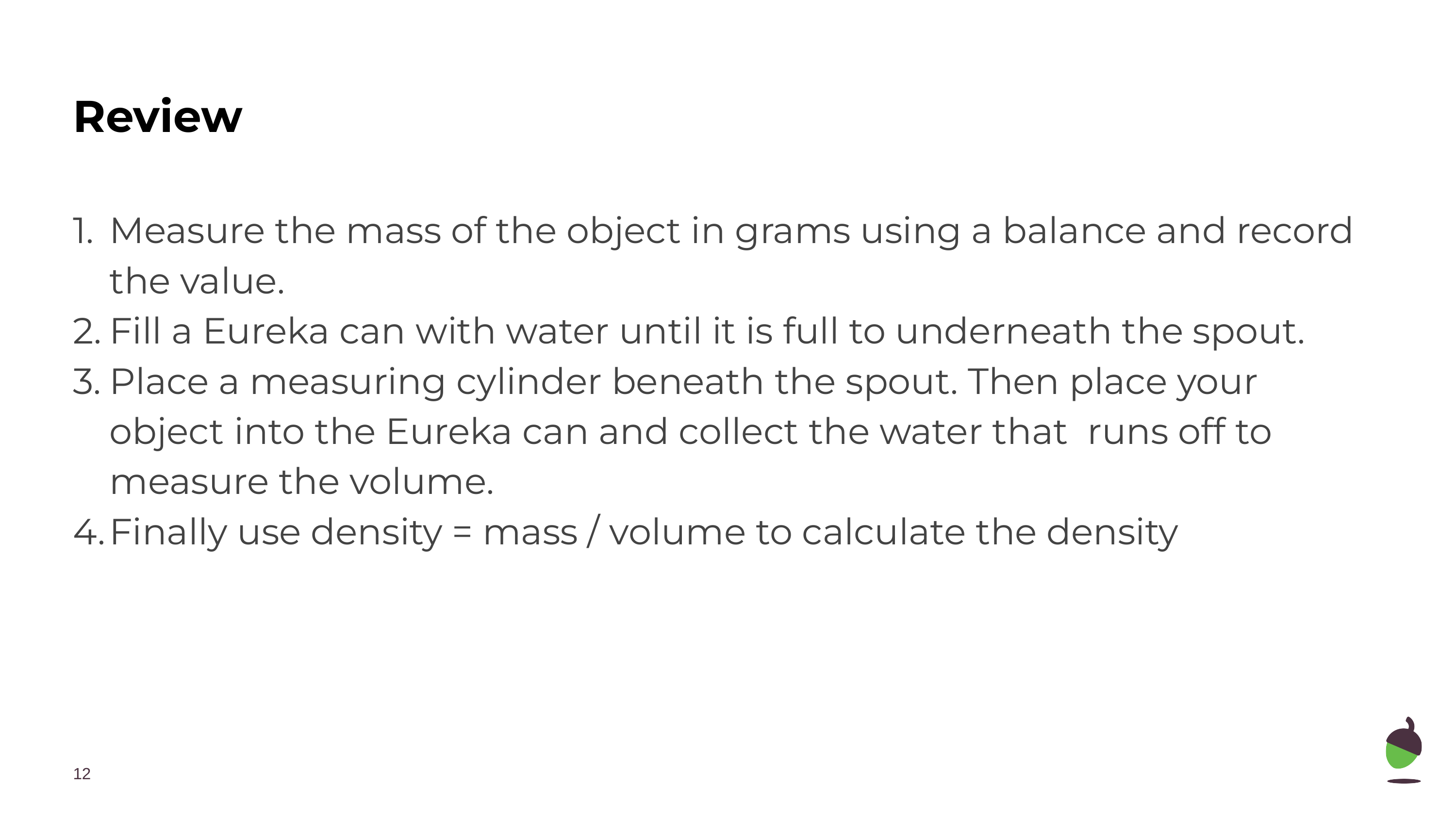

# Review
Measure the mass of the object in grams using a balance and record the value.
Fill a Eureka can with water until it is full to underneath the spout.
Place a measuring cylinder beneath the spout. Then place your object into the Eureka can and collect the water that  runs off to measure the volume.
Finally use density = mass / volume to calculate the density

12